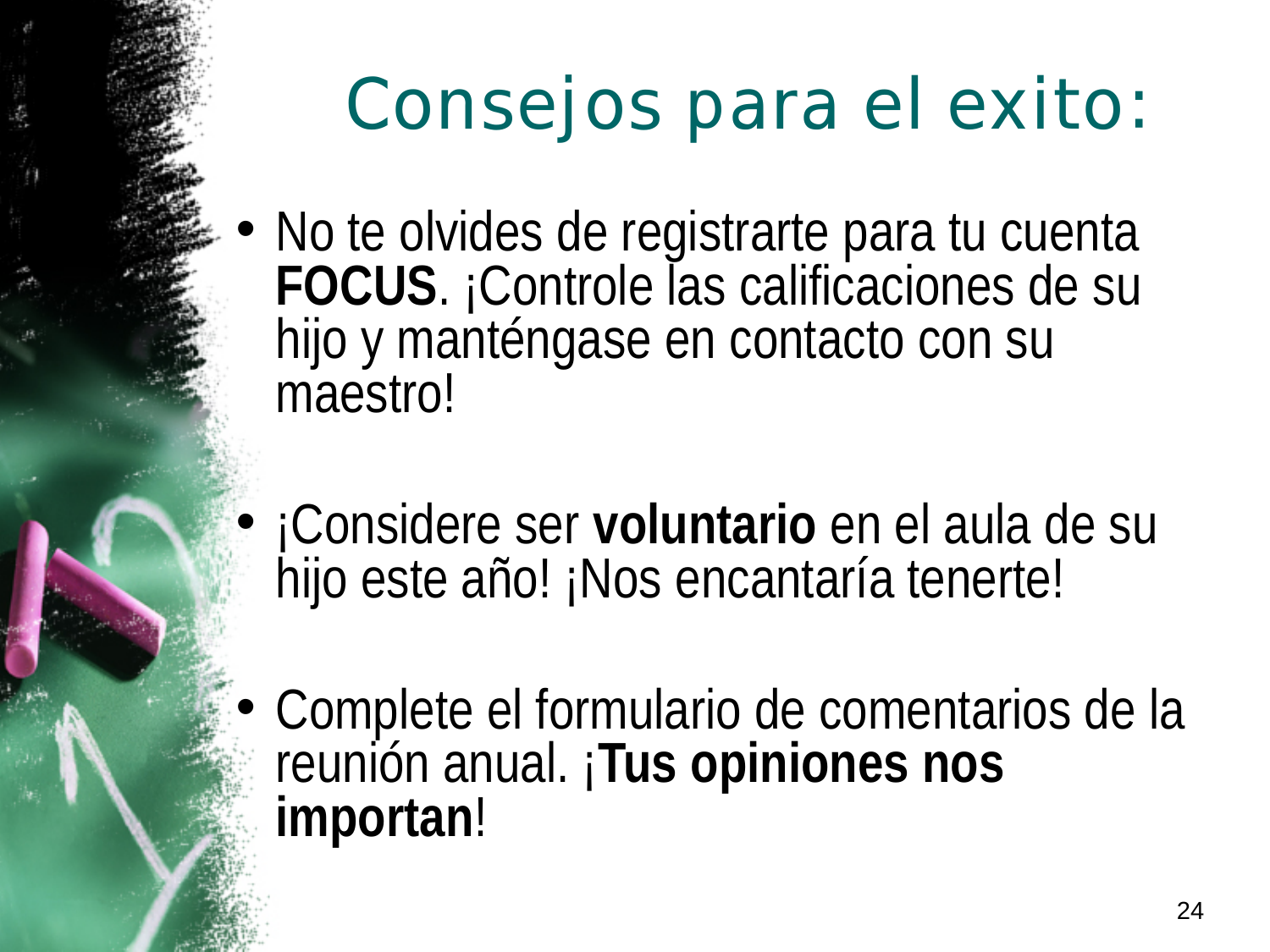

# Consejos para el exito:
No te olvides de registrarte para tu cuenta FOCUS. ¡Controle las calificaciones de su hijo y manténgase en contacto con su maestro!

¡Considere ser voluntario en el aula de su hijo este año! ¡Nos encantaría tenerte!

Complete el formulario de comentarios de la reunión anual. ¡Tus opiniones nos importan!
24